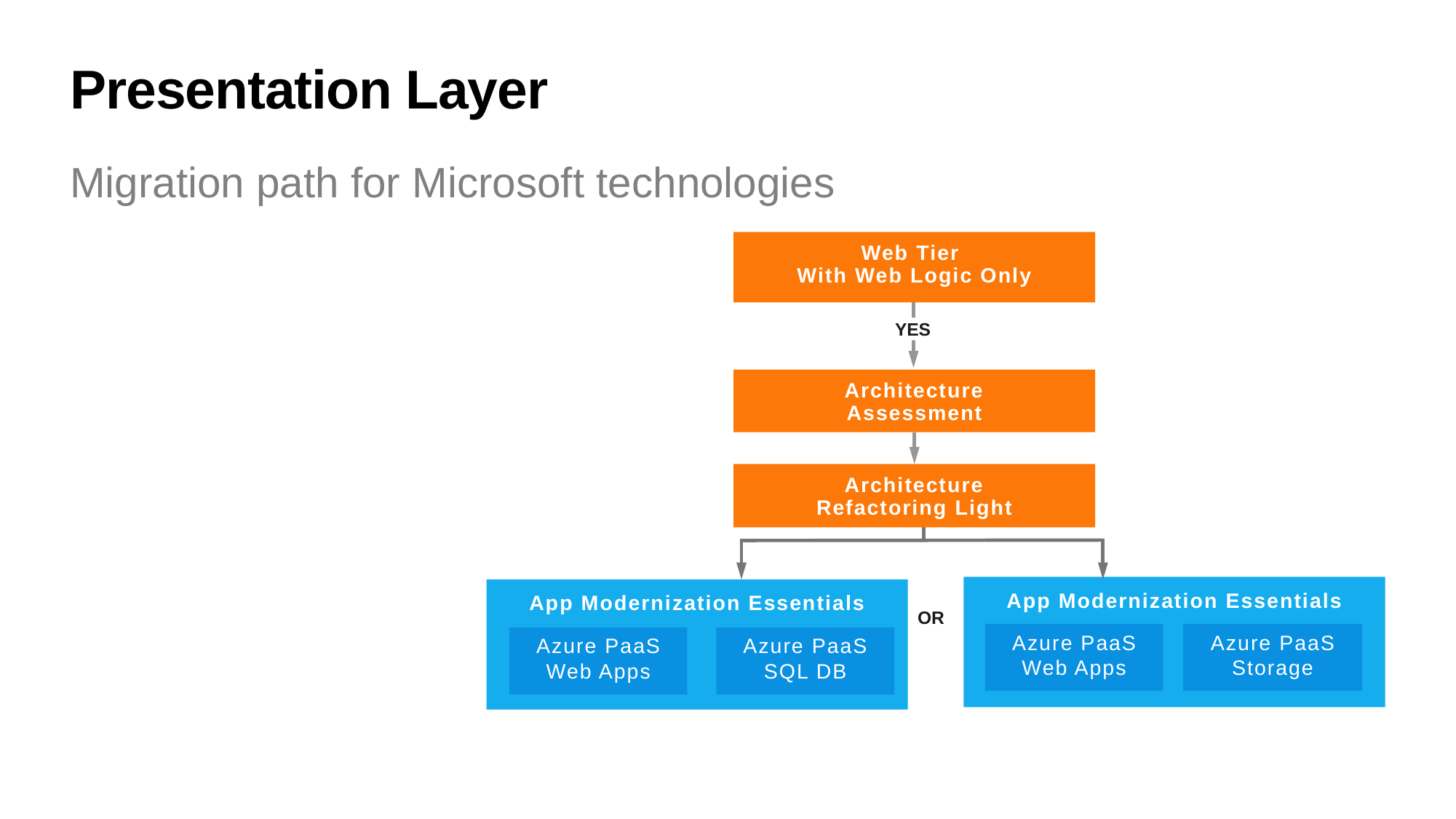

# Presentation Layer
Migration path for Microsoft technologies
Web Tier
With Web Logic Only
YES
Architecture
Assessment
Architecture
Refactoring Light
App Modernization Essentials

App Modernization Essentials

OR
Azure PaaS
Web Apps
Azure PaaS
Storage
Azure PaaS
Web Apps
Azure PaaS
SQL DB